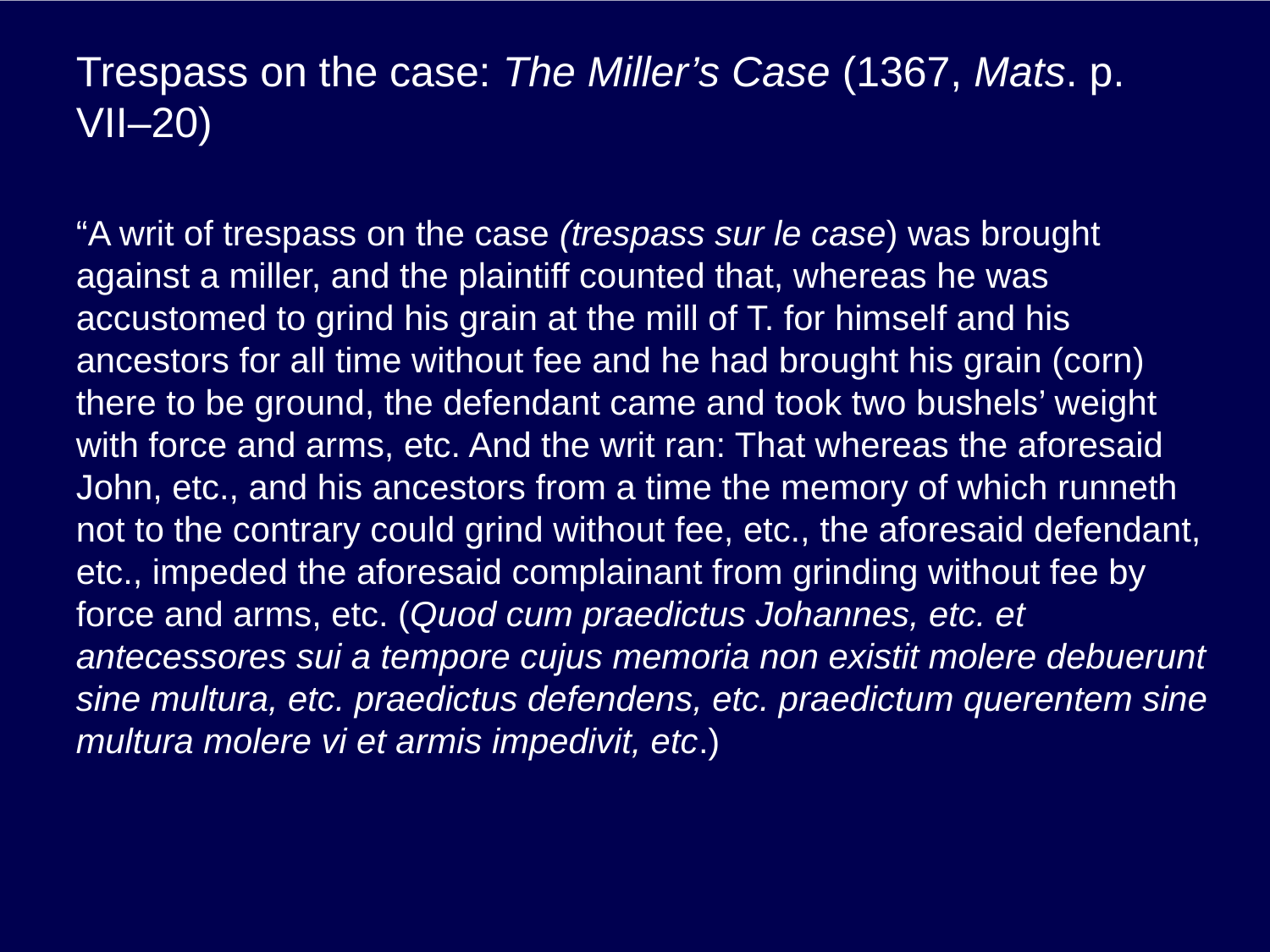

# Trespass on the case: The Miller’s Case (1367, Mats. p. VII–20)
“A writ of trespass on the case (trespass sur le case) was brought against a miller, and the plaintiff counted that, whereas he was accustomed to grind his grain at the mill of T. for himself and his ancestors for all time without fee and he had brought his grain (corn) there to be ground, the defendant came and took two bushels’ weight with force and arms, etc. And the writ ran: That whereas the aforesaid John, etc., and his ancestors from a time the memory of which runneth not to the contrary could grind without fee, etc., the aforesaid defendant, etc., impeded the aforesaid complainant from grinding without fee by force and arms, etc. (Quod cum praedictus Johannes, etc. et antecessores sui a tempore cujus memoria non existit molere debuerunt sine multura, etc. praedictus defendens, etc. praedictum querentem sine multura molere vi et armis impedivit, etc.)